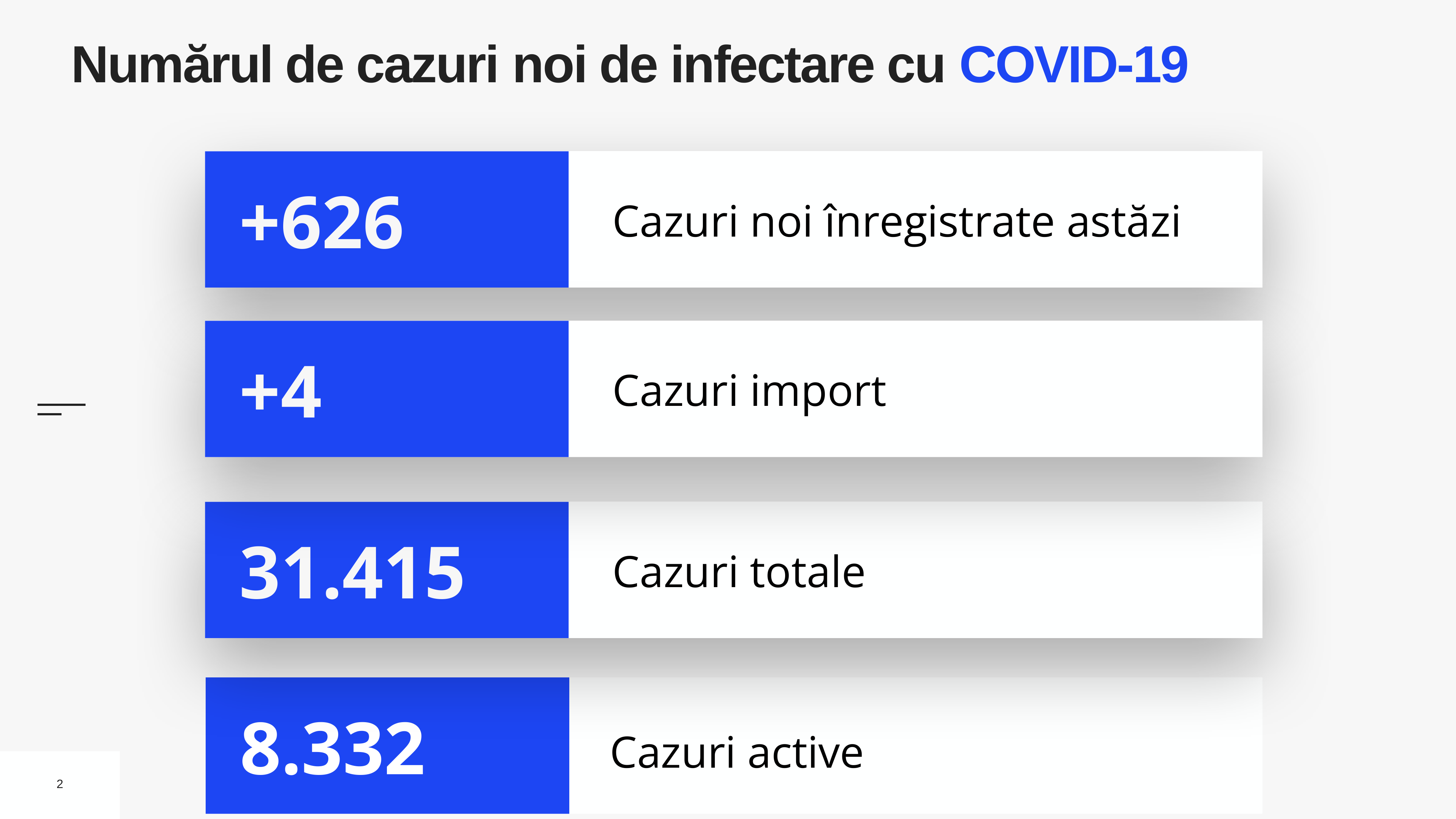

# Numărul de cazuri noi de infectare cu COVID-19

Cazuri noi înregistrate astăzi

+626

Cazuri import

+4

Cazuri totale

31.415

Cazuri active

8.332
2